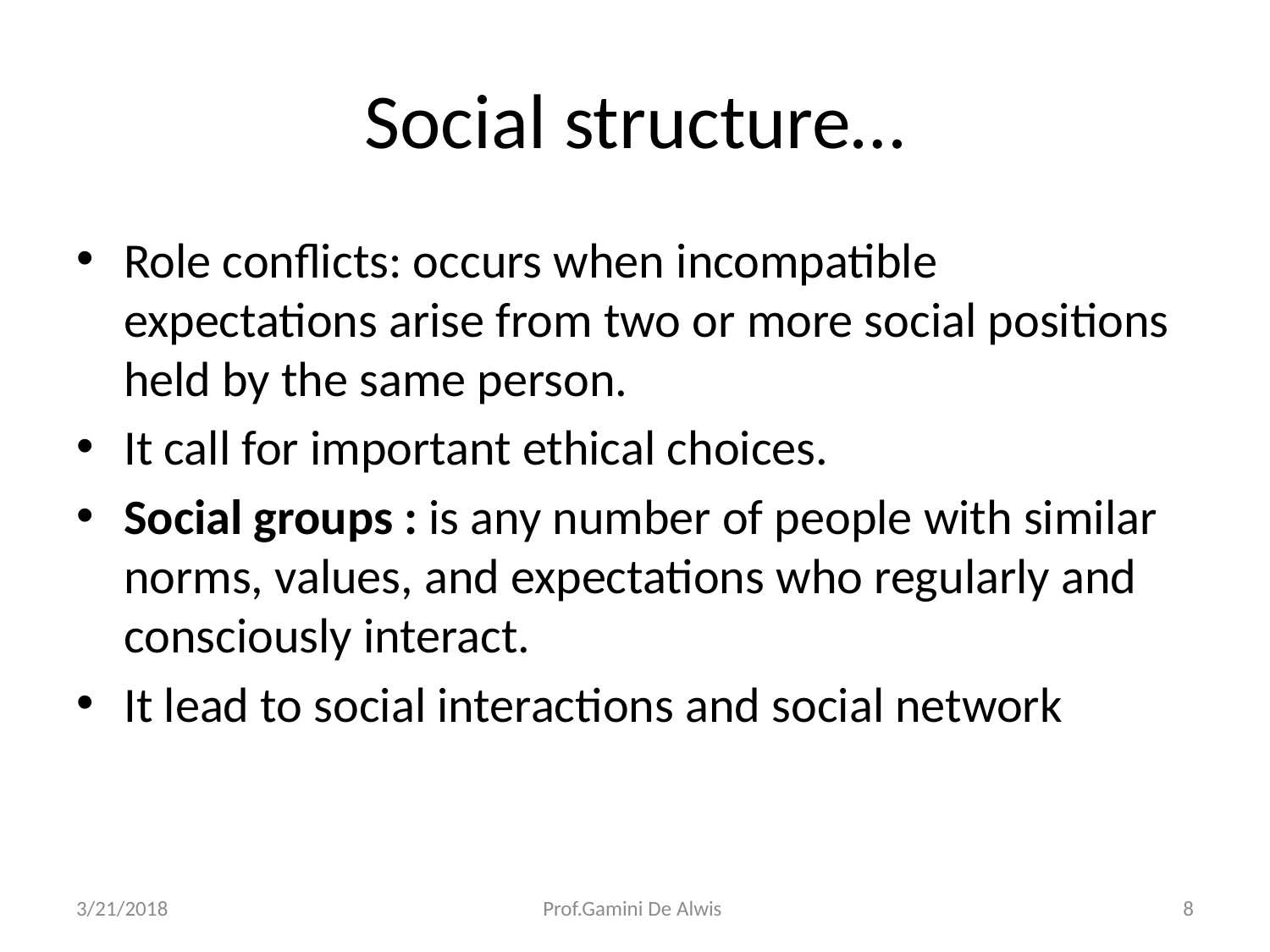

# Social structure…
Role conflicts: occurs when incompatible expectations arise from two or more social positions held by the same person.
It call for important ethical choices.
Social groups : is any number of people with similar norms, values, and expectations who regularly and consciously interact.
It lead to social interactions and social network
3/21/2018
Prof.Gamini De Alwis
8